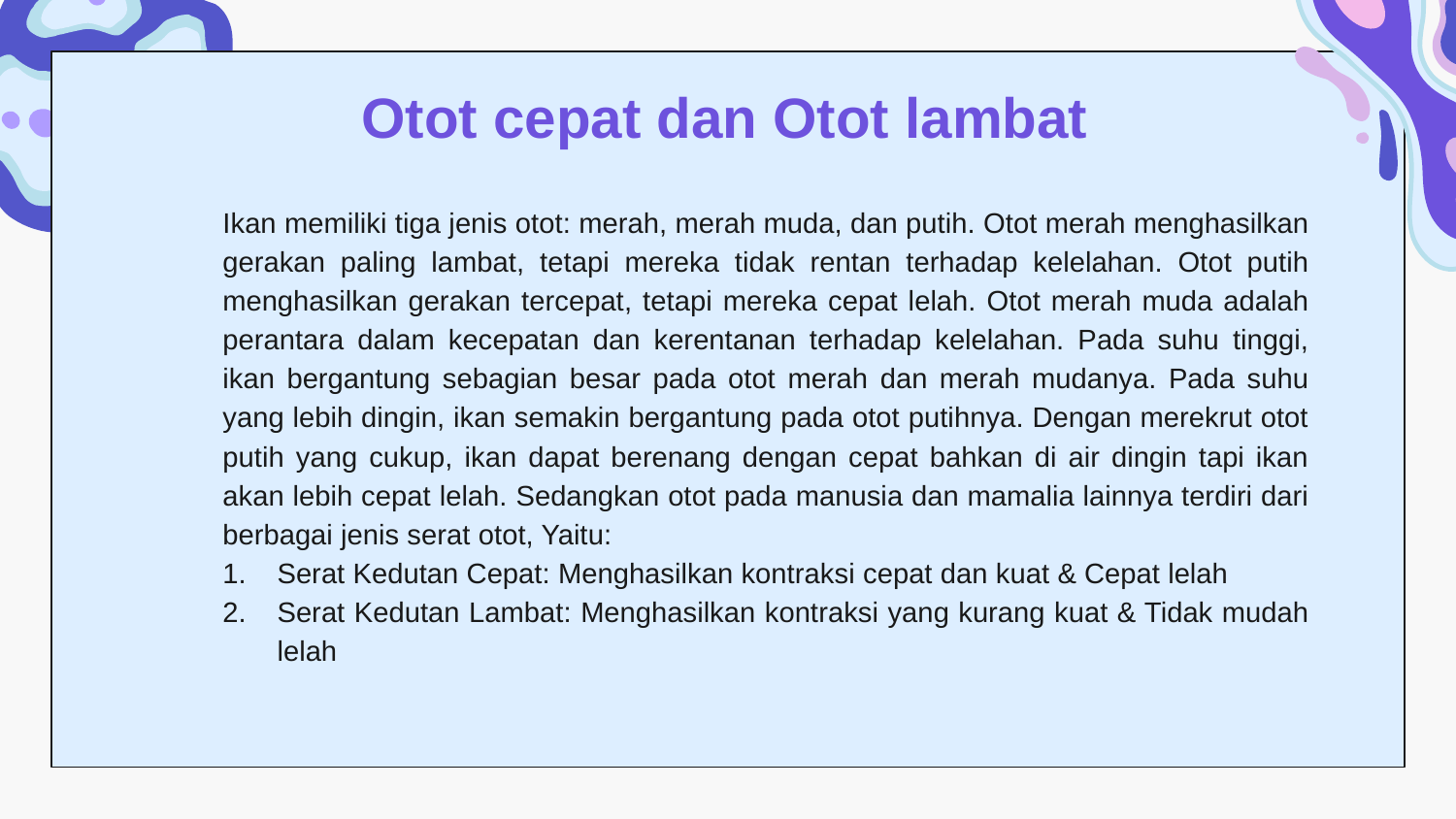

Otot cepat dan Otot lambat
Ikan memiliki tiga jenis otot: merah, merah muda, dan putih. Otot merah menghasilkan gerakan paling lambat, tetapi mereka tidak rentan terhadap kelelahan. Otot putih menghasilkan gerakan tercepat, tetapi mereka cepat lelah. Otot merah muda adalah perantara dalam kecepatan dan kerentanan terhadap kelelahan. Pada suhu tinggi, ikan bergantung sebagian besar pada otot merah dan merah mudanya. Pada suhu yang lebih dingin, ikan semakin bergantung pada otot putihnya. Dengan merekrut otot putih yang cukup, ikan dapat berenang dengan cepat bahkan di air dingin tapi ikan akan lebih cepat lelah. Sedangkan otot pada manusia dan mamalia lainnya terdiri dari berbagai jenis serat otot, Yaitu:
Serat Kedutan Cepat: Menghasilkan kontraksi cepat dan kuat & Cepat lelah
Serat Kedutan Lambat: Menghasilkan kontraksi yang kurang kuat & Tidak mudah lelah